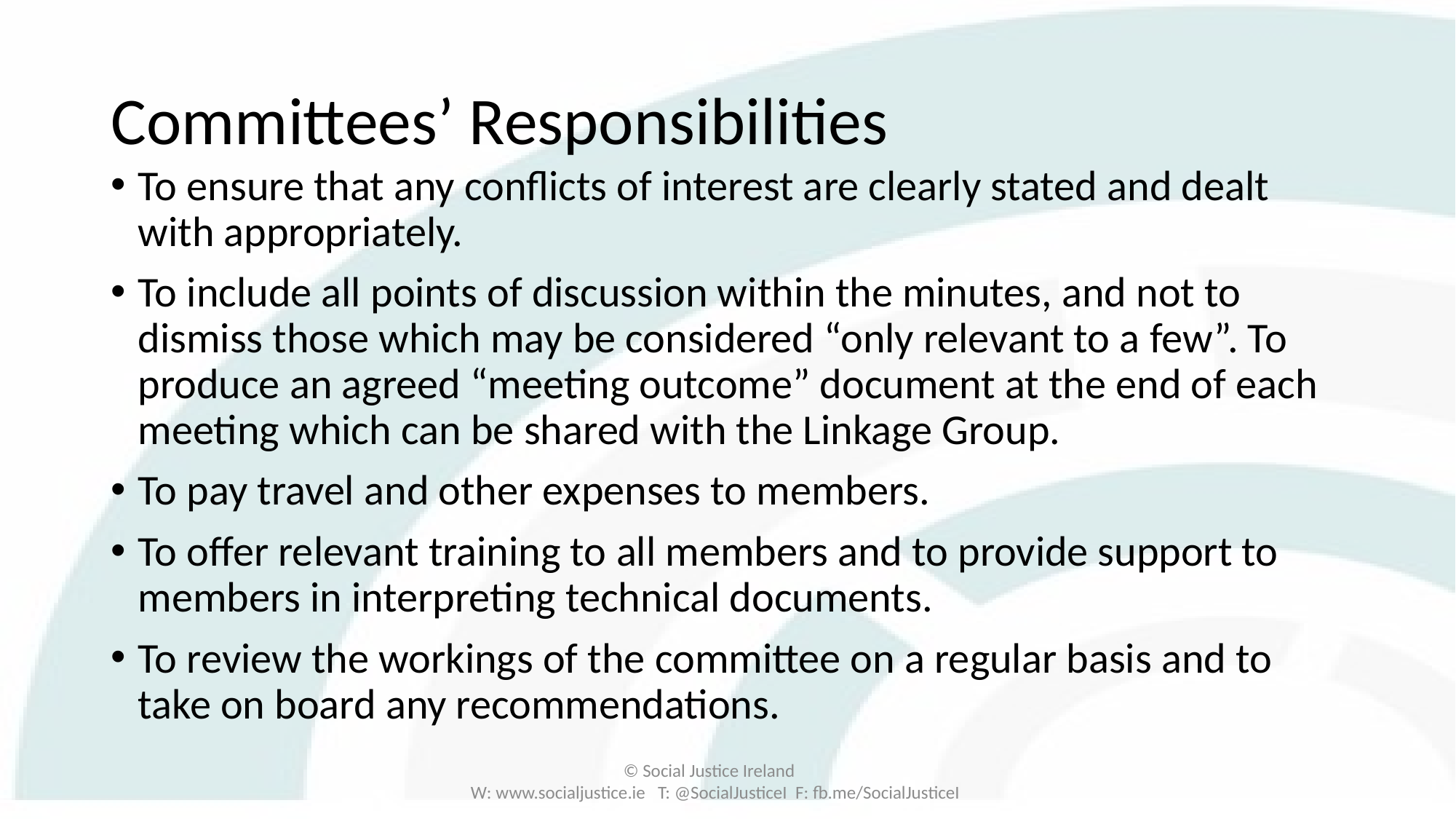

# Committees’ Responsibilities
To ensure that any conflicts of interest are clearly stated and dealt with appropriately.
To include all points of discussion within the minutes, and not to dismiss those which may be considered “only relevant to a few”. To produce an agreed “meeting outcome” document at the end of each meeting which can be shared with the Linkage Group.
To pay travel and other expenses to members.
To offer relevant training to all members and to provide support to members in interpreting technical documents.
To review the workings of the committee on a regular basis and to take on board any recommendations.
© Social Justice Ireland
W: www.socialjustice.ie   T: @SocialJusticeI  F: fb.me/SocialJusticeI